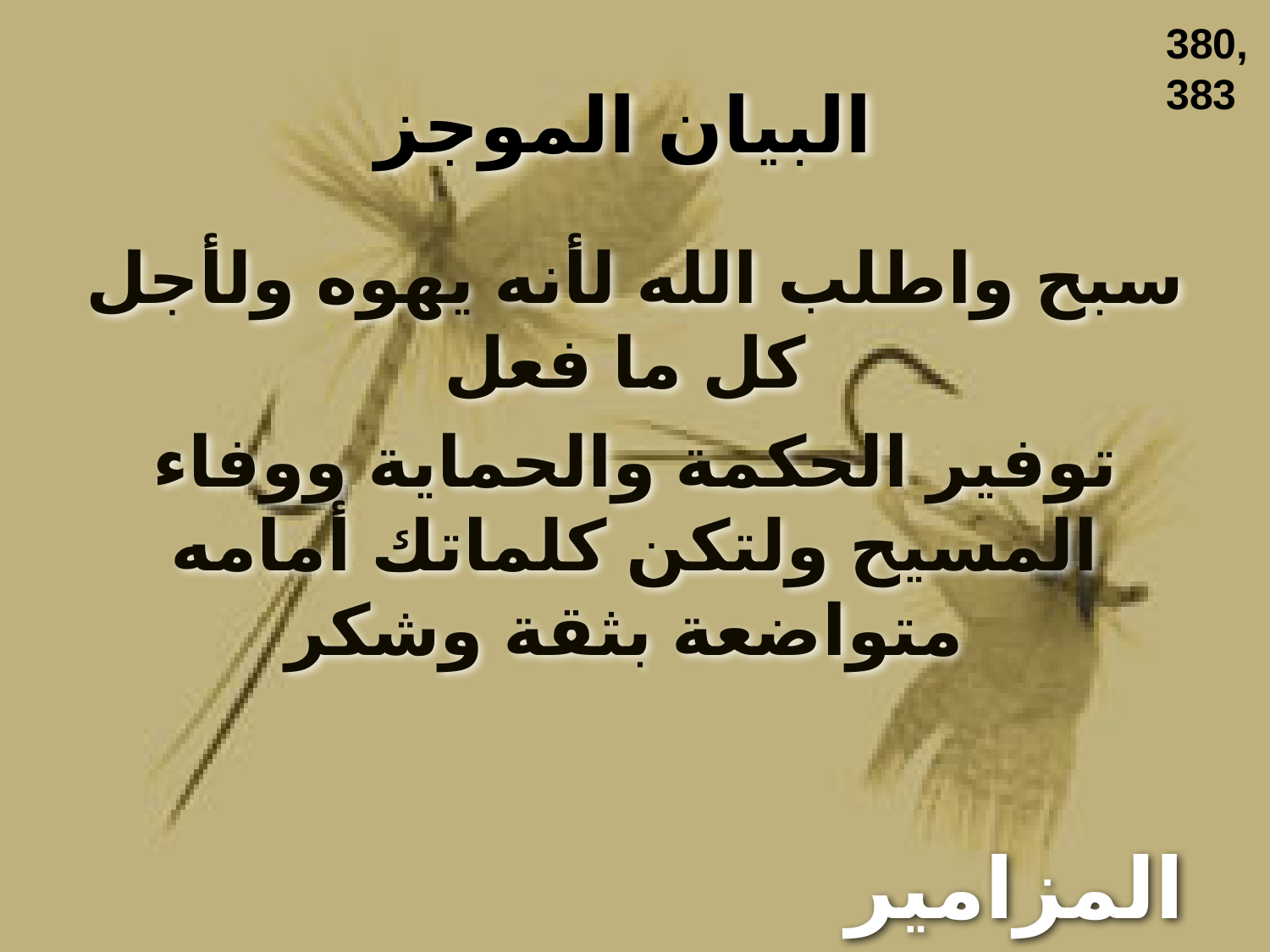

380,
383
# البيان الموجز
سبح واطلب الله لأنه يهوه ولأجل كل ما فعل
توفير الحكمة والحماية ووفاء المسيح ولتكن كلماتك أمامه متواضعة بثقة وشكر
المزامير